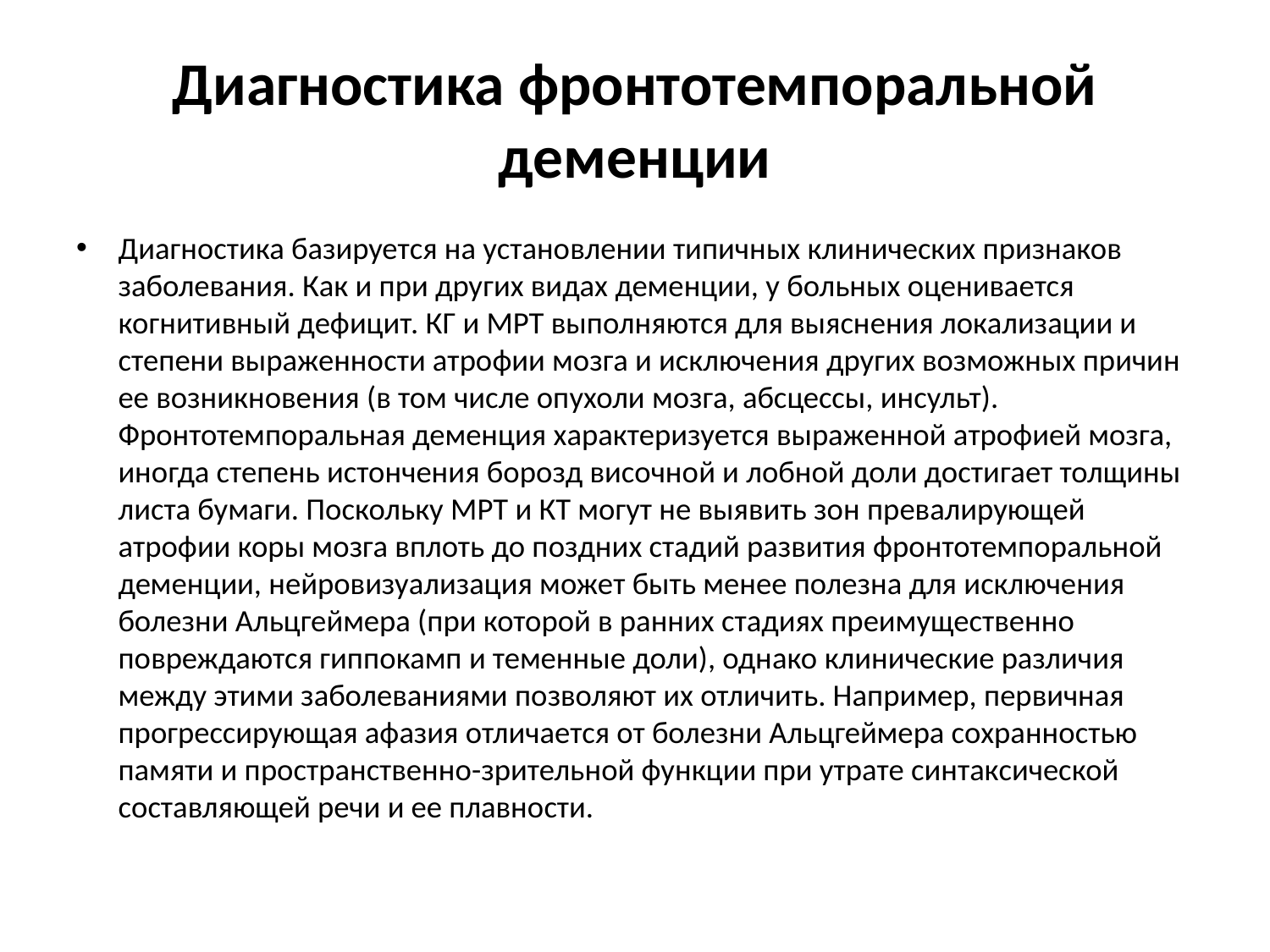

# Диагностика фронтотемпоральной деменции
Диагностика базируется на установлении типичных клинических признаков заболевания. Как и при других видах деменции, у больных оценивается когнитивный дефицит. КГ и МРТ выполняются для выяснения локализации и степени выраженности атрофии мозга и исключения других возможных причин ее возникновения (в том числе опухоли мозга, абсцессы, инсульт). Фронтотемпоральная деменция характеризуется выраженной атрофией мозга, иногда степень истончения борозд височной и лобной доли достигает толщины листа бумаги. Поскольку МРТ и КТ могут не выявить зон превалирующей атрофии коры мозга вплоть до поздних стадий развития фронтотемпоральной деменции, нейровизуализация может быть менее полезна для исключения болезни Альцгеймера (при которой в ранних стадиях преимущественно повреждаются гиппокамп и теменные доли), однако клинические различия между этими заболеваниями позволяют их отличить. Например, первичная прогрессирующая афазия отличается от болезни Альцгеймера сохранностью памяти и пространственно-зрительной функции при утрате синтаксической составляющей речи и ее плавности.